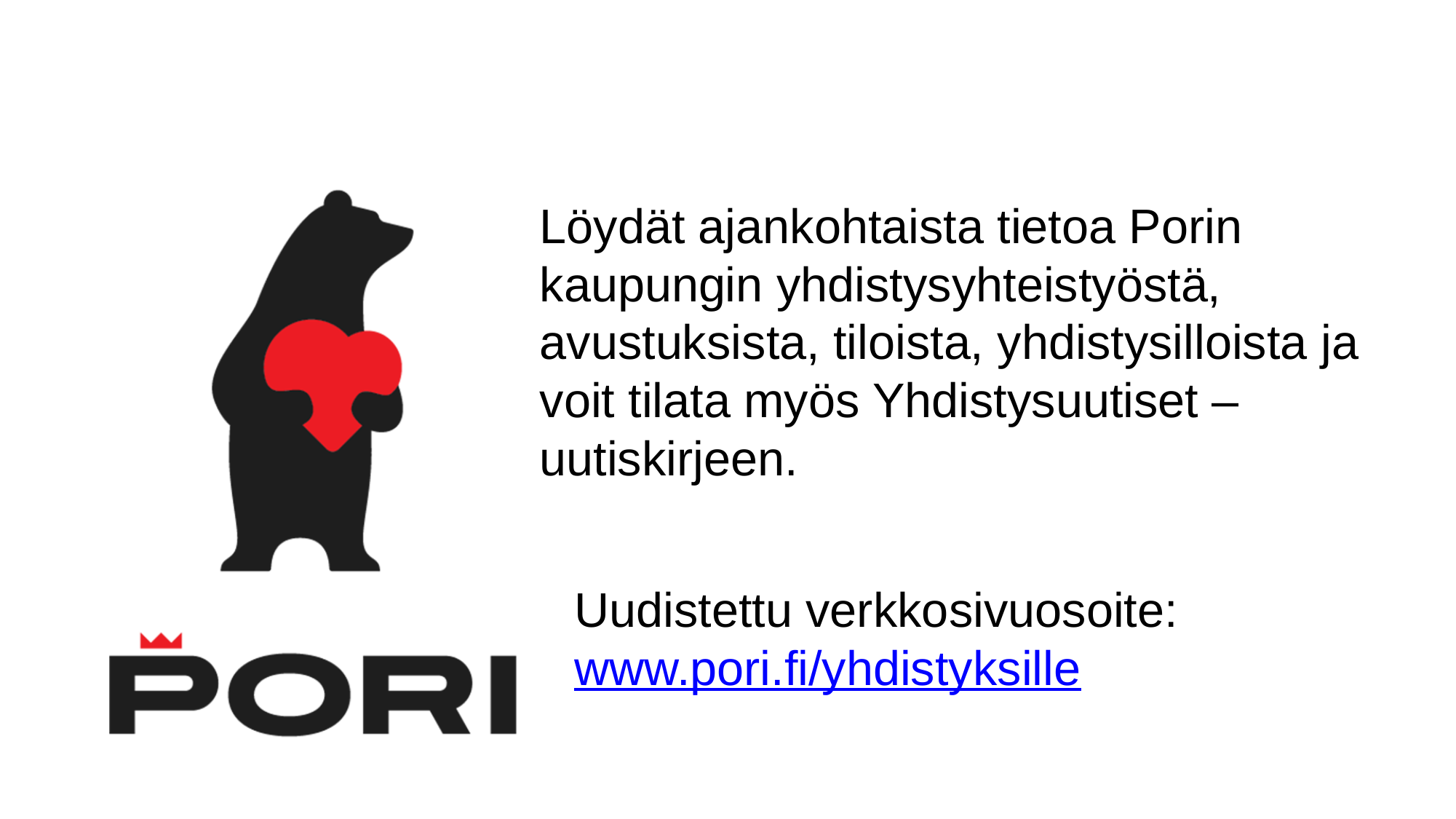

# Löydät ajankohtaista tietoa Porin kaupungin yhdistysyhteistyöstä, avustuksista, tiloista, yhdistysilloista ja voit tilata myös Yhdistysuutiset –uutiskirjeen.
Uudistettu verkkosivuosoite: www.pori.fi/yhdistyksille